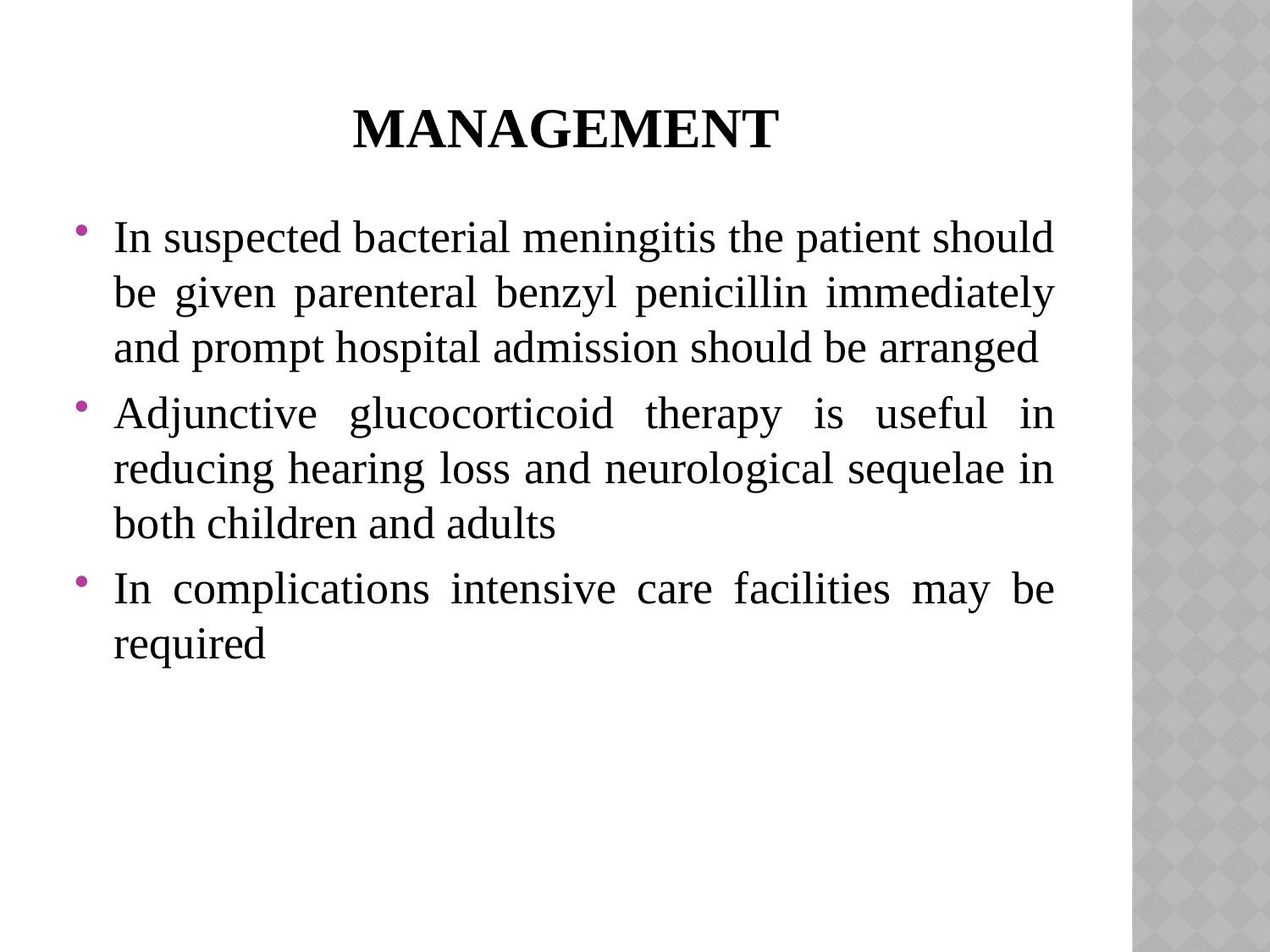

# management
In suspected bacterial meningitis the patient should be given parenteral benzyl penicillin immediately and prompt hospital admission should be arranged
Adjunctive glucocorticoid therapy is useful in reducing hearing loss and neurological sequelae in both children and adults
In complications intensive care facilities may be required